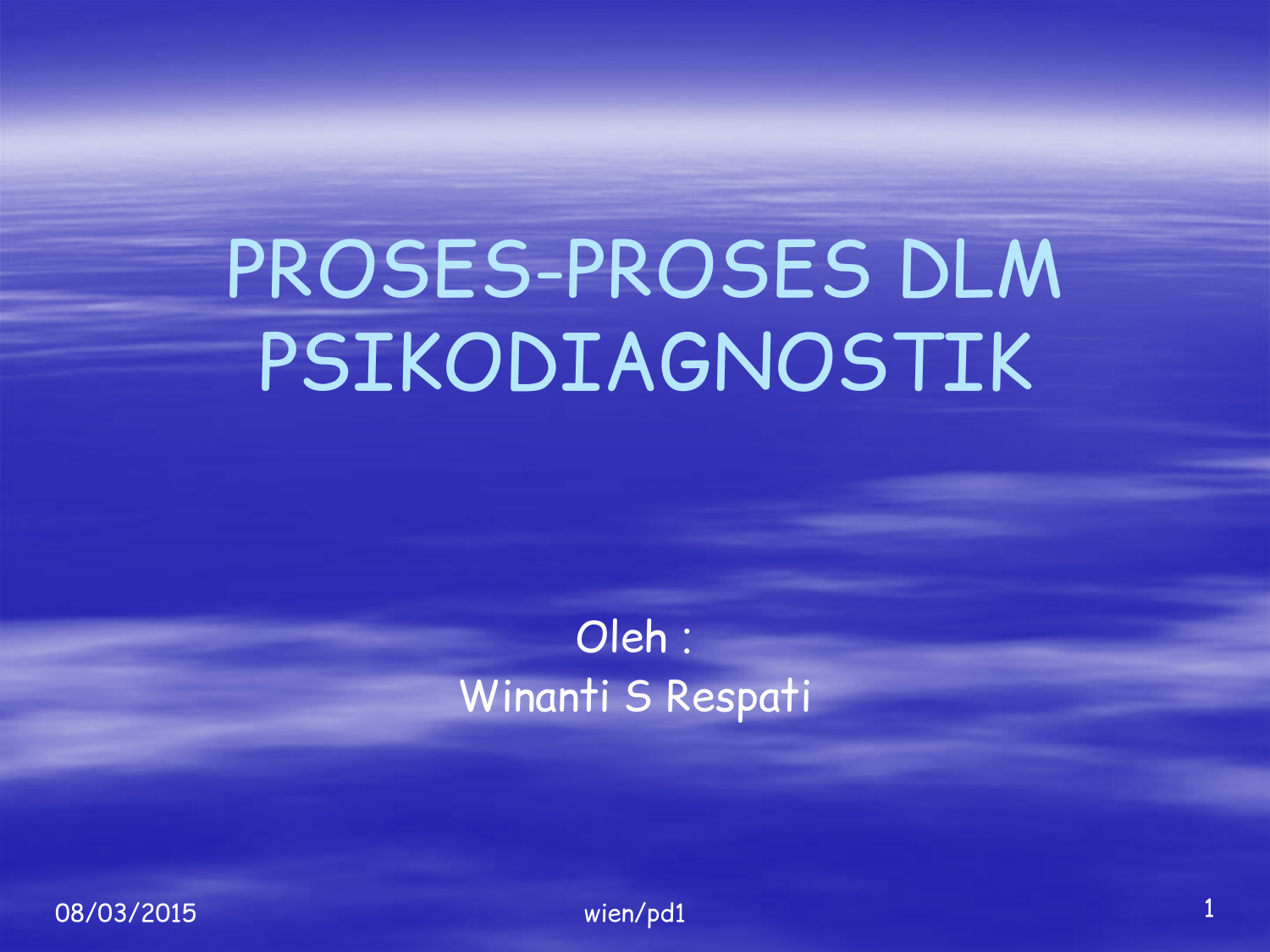

# PROSES-PROSES DLM PSIKODIAGNOSTIK
Oleh :
Winanti S Respati
08/03/2015
wien/pd1
1